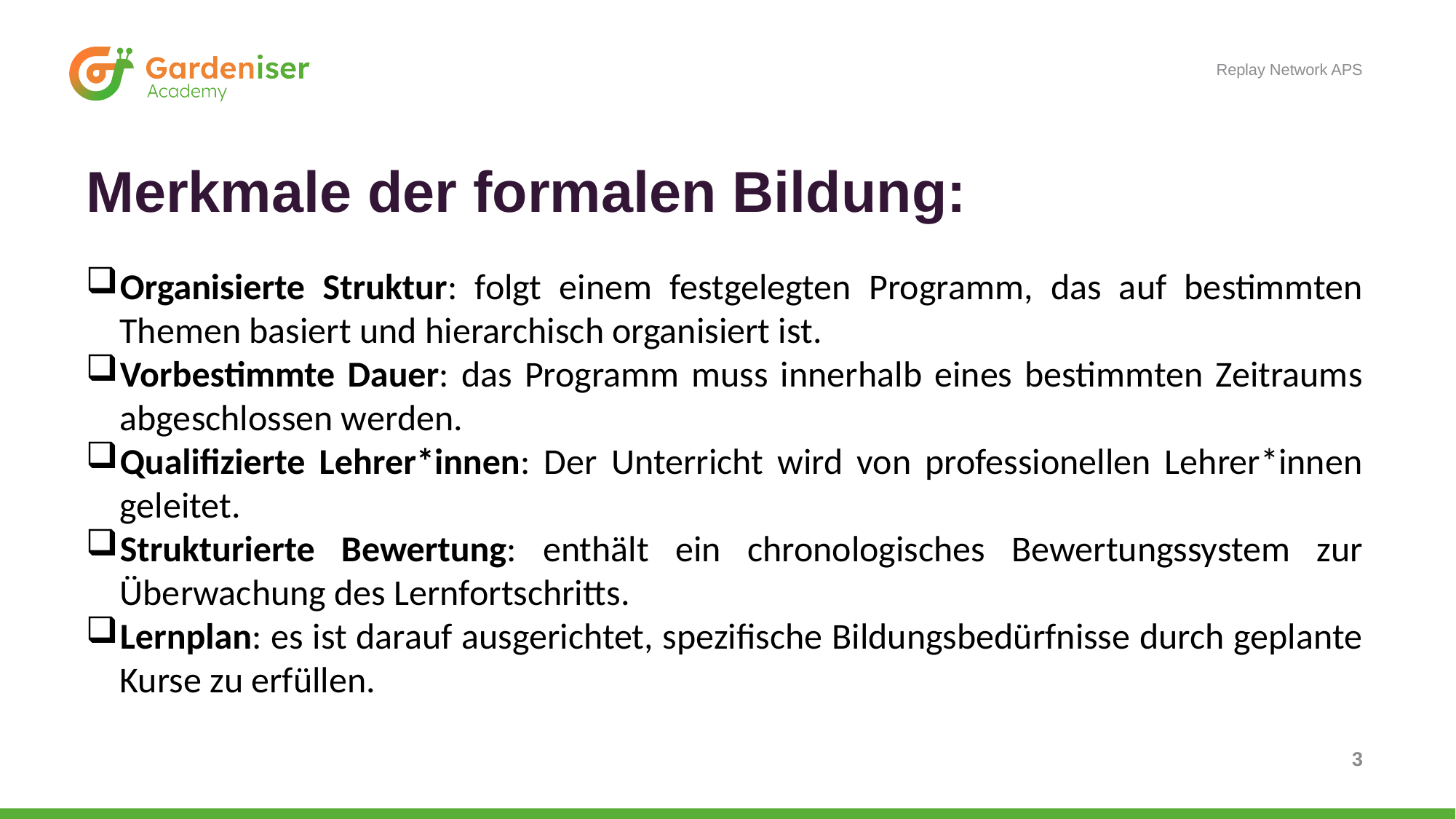

Replay Network APS
# Merkmale der formalen Bildung:
Organisierte Struktur: folgt einem festgelegten Programm, das auf bestimmten Themen basiert und hierarchisch organisiert ist.
Vorbestimmte Dauer: das Programm muss innerhalb eines bestimmten Zeitraums abgeschlossen werden.
Qualifizierte Lehrer*innen: Der Unterricht wird von professionellen Lehrer*innen geleitet.
Strukturierte Bewertung: enthält ein chronologisches Bewertungssystem zur Überwachung des Lernfortschritts.
Lernplan: es ist darauf ausgerichtet, spezifische Bildungsbedürfnisse durch geplante Kurse zu erfüllen.
3